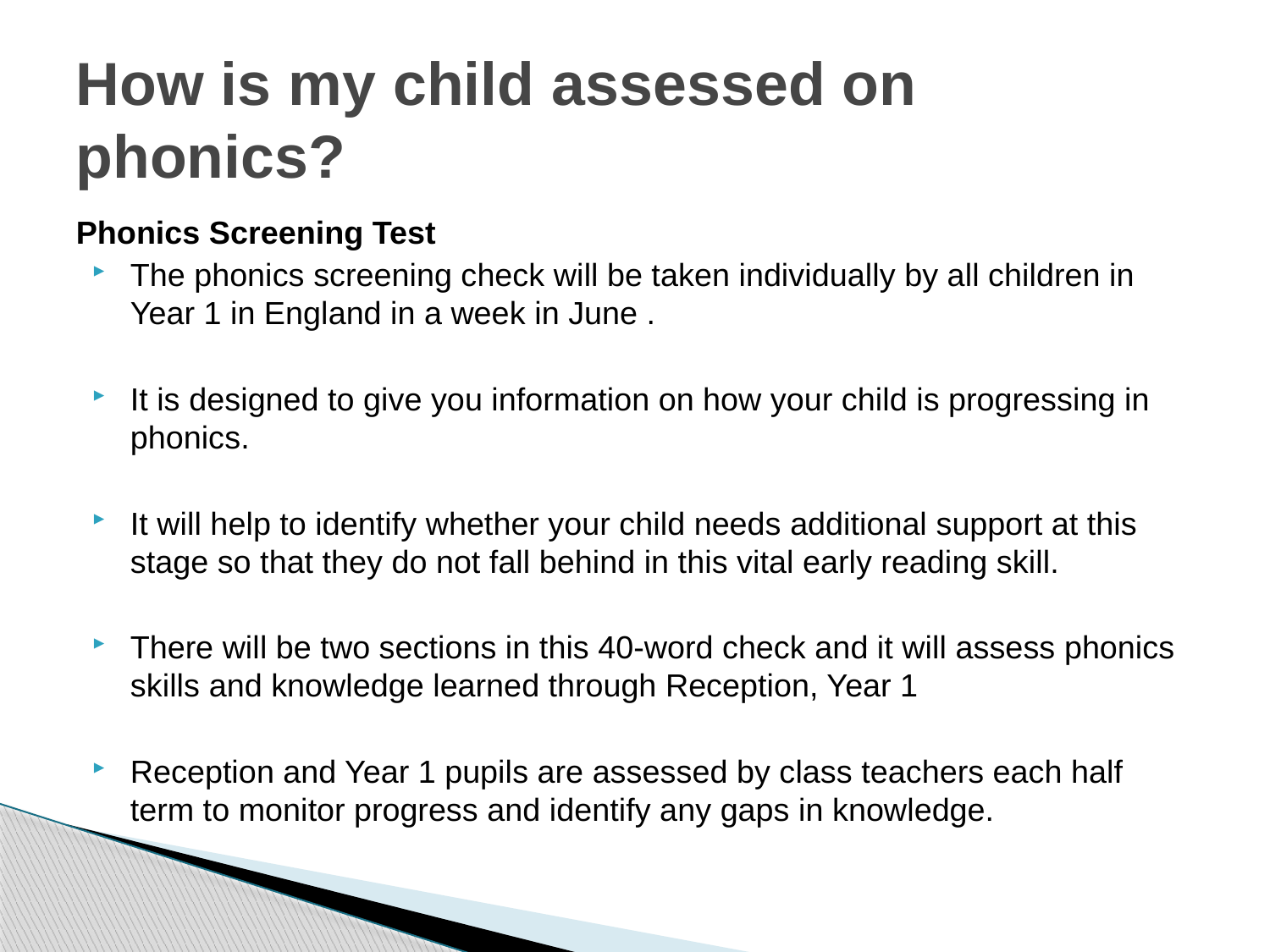

# How is my child assessed on phonics?
Phonics Screening Test
The phonics screening check will be taken individually by all children in Year 1 in England in a week in June .

It is designed to give you information on how your child is progressing in phonics.

It will help to identify whether your child needs additional support at this stage so that they do not fall behind in this vital early reading skill.

There will be two sections in this 40-word check and it will assess phonics skills and knowledge learned through Reception, Year 1

Reception and Year 1 pupils are assessed by class teachers each half term to monitor progress and identify any gaps in knowledge.